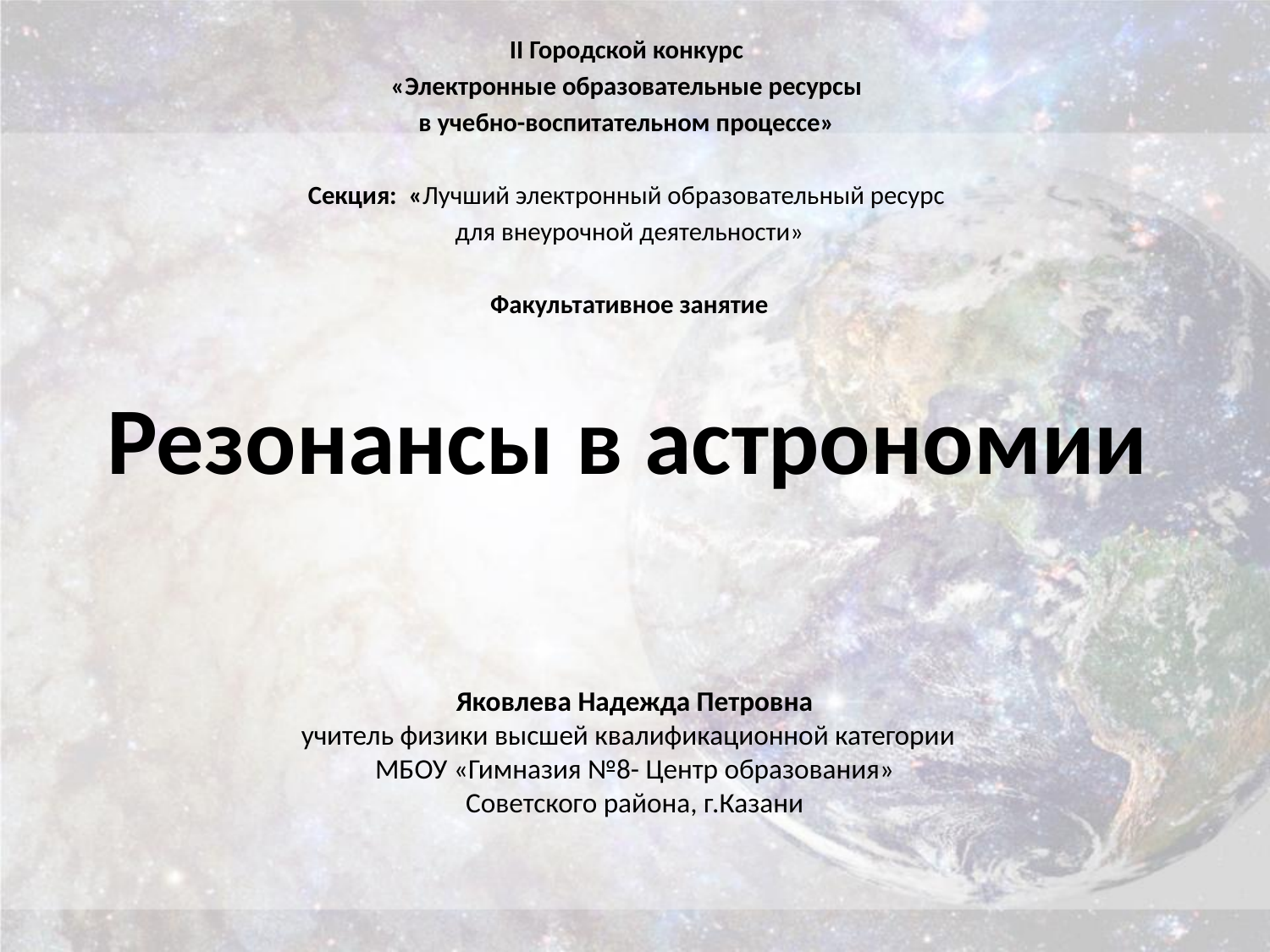

II Городской конкурс
«Электронные образовательные ресурсы
в учебно-воспитательном процессе»

Секция:  «Лучший электронный образовательный ресурс
для внеурочной деятельности»

Факультативное занятие

# Резонансы в астрономии
Яковлева Надежда Петровна
учитель физики высшей квалификационной категории
МБОУ «Гимназия №8- Центр образования»
Советского района, г.Казани